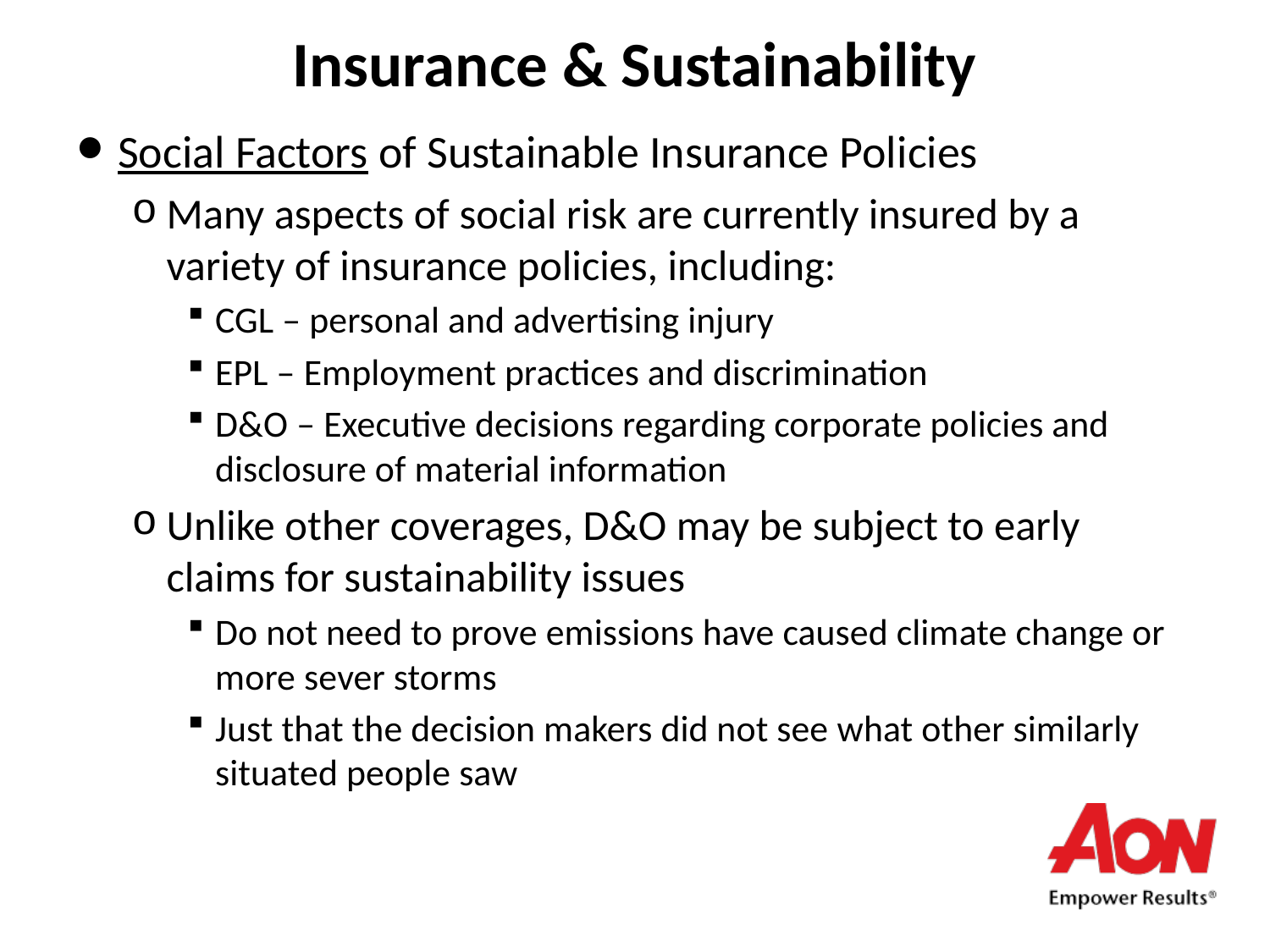

# Insurance & Sustainability
Social Factors of Sustainable Insurance Policies
Many aspects of social risk are currently insured by a variety of insurance policies, including:
CGL – personal and advertising injury
EPL – Employment practices and discrimination
D&O – Executive decisions regarding corporate policies and disclosure of material information
Unlike other coverages, D&O may be subject to early claims for sustainability issues
Do not need to prove emissions have caused climate change or more sever storms
Just that the decision makers did not see what other similarly situated people saw